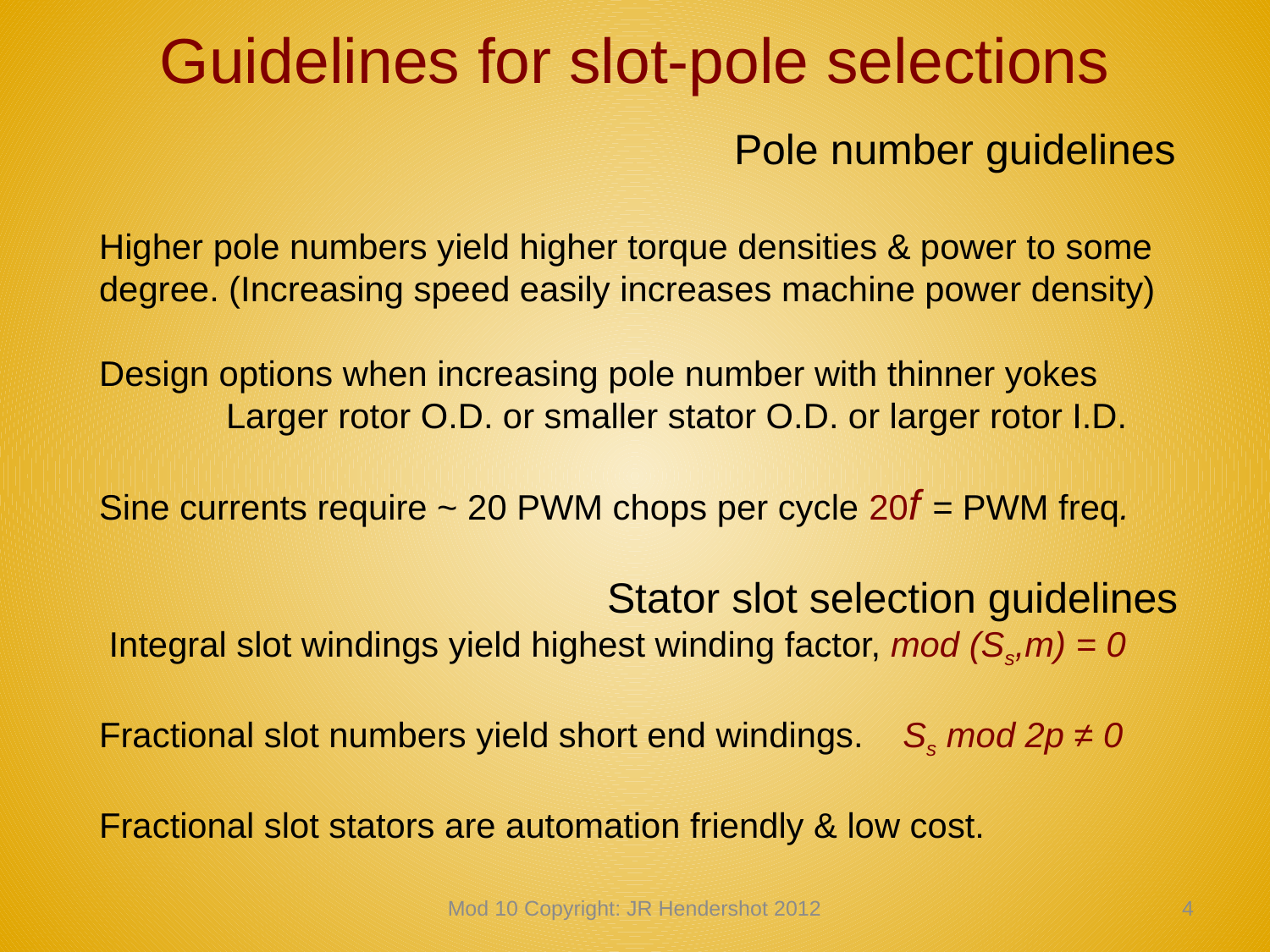

# Guidelines for slot-pole selections
					Pole number guidelines

Higher pole numbers yield higher torque densities & power to some degree. (Increasing speed easily increases machine power density)

Design options when increasing pole number with thinner yokes
	Larger rotor O.D. or smaller stator O.D. or larger rotor I.D.

Sine currents require ~ 20 PWM chops per cycle 20f = PWM freq.

				Stator slot selection guidelines
 Integral slot windings yield highest winding factor, mod (Ss,m) = 0

Fractional slot numbers yield short end windings.    Ss mod 2p ≠ 0

Fractional slot stators are automation friendly & low cost.
Mod 10 Copyright: JR Hendershot 2012
4